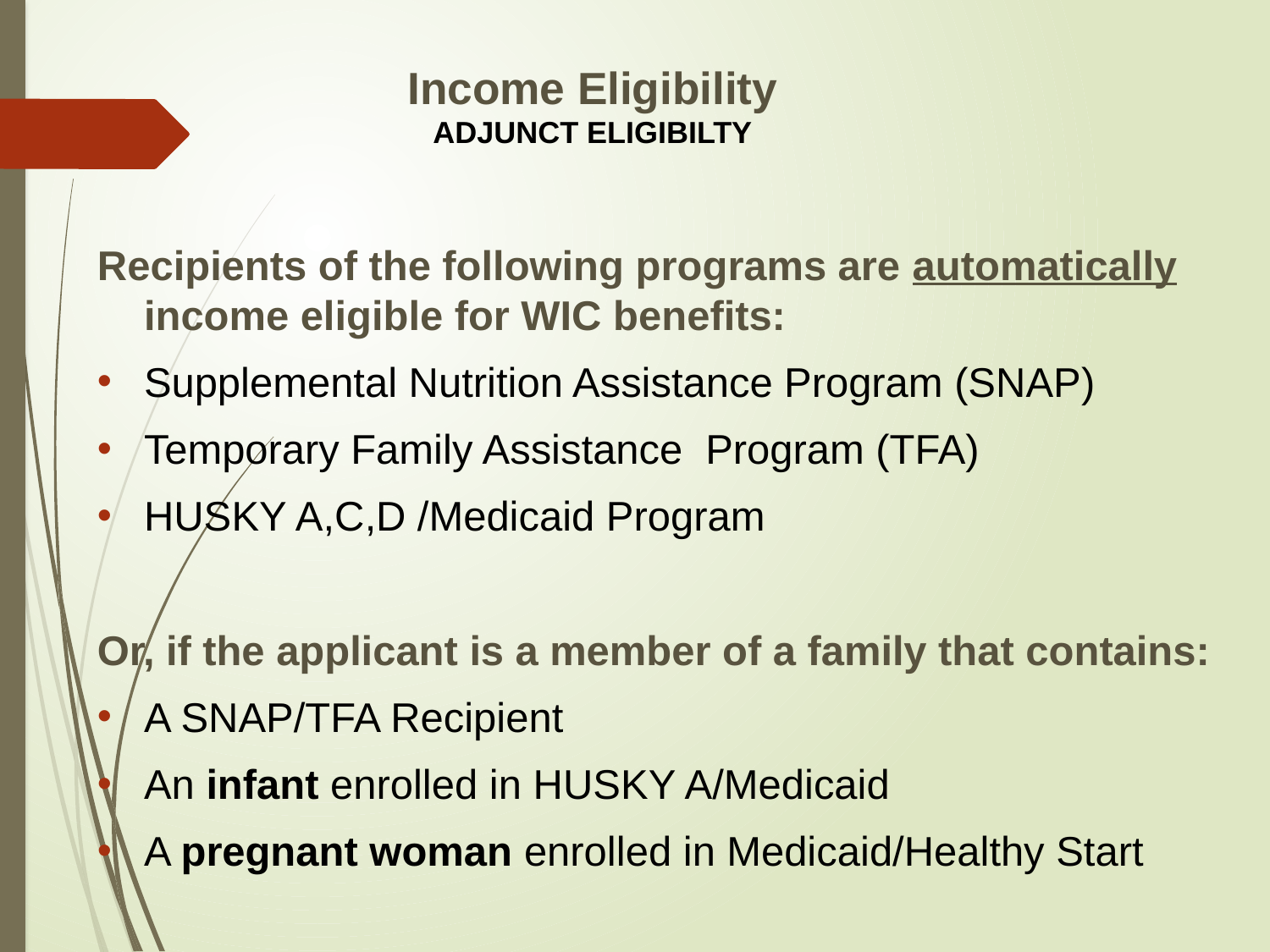

# Income Eligibility ADJUNCT ELIGIBILTY
Recipients of the following programs are automatically income eligible for WIC benefits:
Supplemental Nutrition Assistance Program (SNAP)
Temporary Family Assistance  Program (TFA)
HUSKY A,C,D /Medicaid Program

Or, if the applicant is a member of a family that contains:
A SNAP/TFA Recipient
An infant enrolled in HUSKY A/Medicaid
A pregnant woman enrolled in Medicaid/Healthy Start